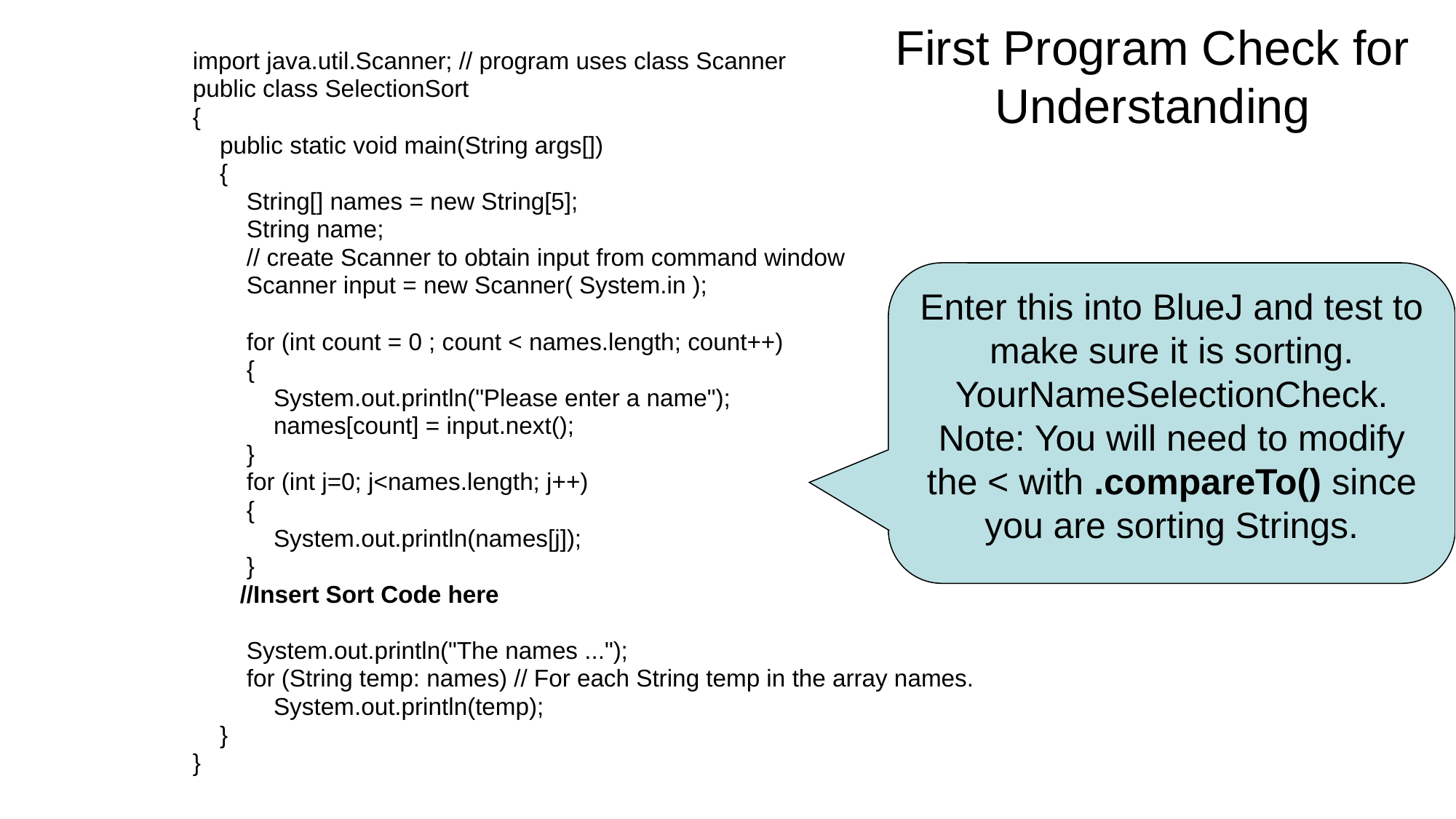

# First Program Check for Understanding
import java.util.Scanner; // program uses class Scanner
public class SelectionSort
{
    public static void main(String args[])
    {
        String[] names = new String[5];
        String name;
        // create Scanner to obtain input from command window
        Scanner input = new Scanner( System.in );

        for (int count = 0 ; count < names.length; count++)
        {
            System.out.println("Please enter a name");
            names[count] = input.next();
        }
        for (int j=0; j<names.length; j++)
        {
            System.out.println(names[j]);
        }
       //Insert Sort Code here

        System.out.println("The names ...");
        for (String temp: names) // For each String temp in the array names.
            System.out.println(temp);
    }
}
Enter this into BlueJ and test to make sure it is sorting.
YourNameSelectionCheck.
Note: You will need to modify the < with .compareTo() since you are sorting Strings.